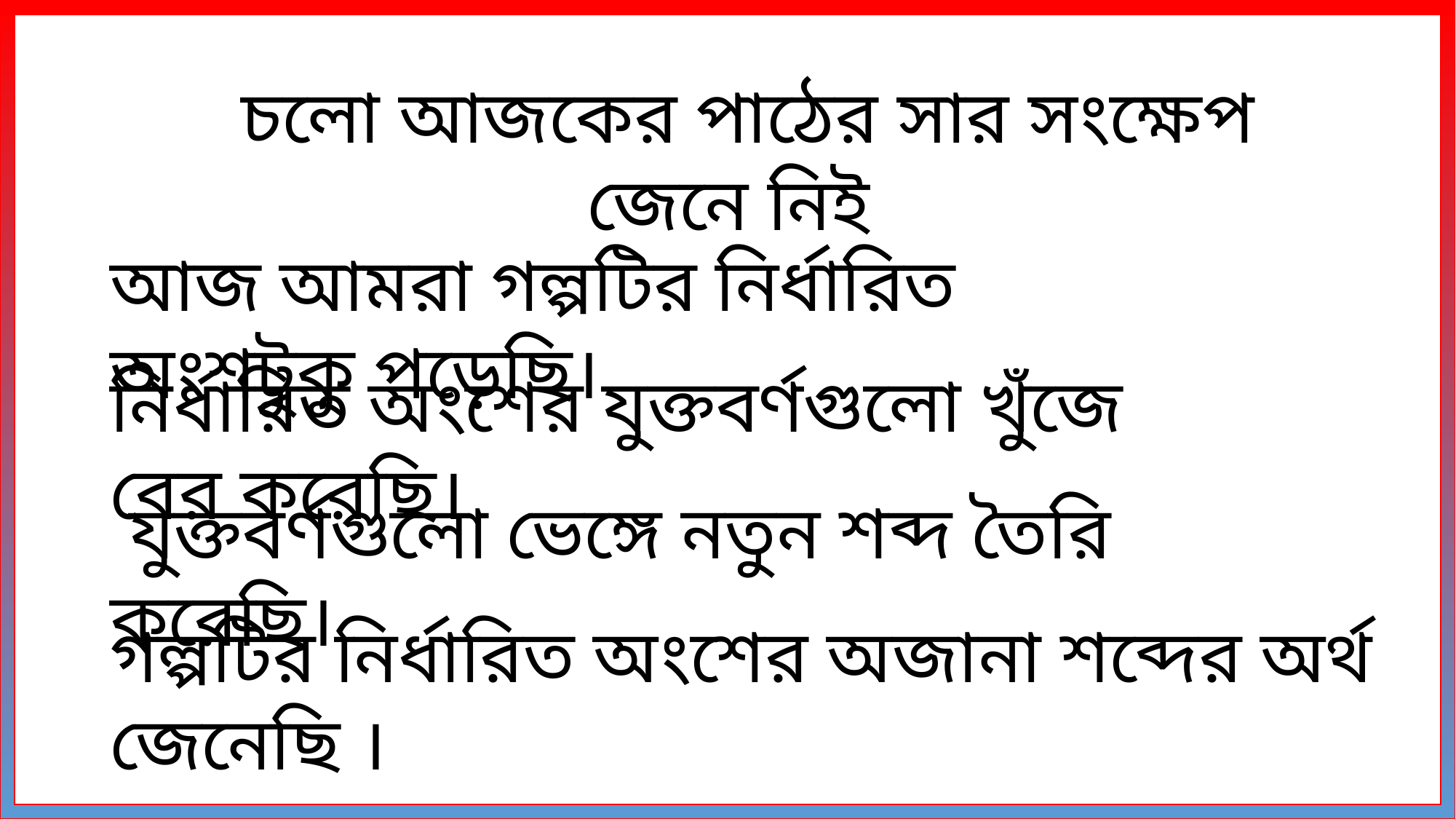

চলো আজকের পাঠের সার সংক্ষেপ জেনে নিই
আজ আমরা গল্পটির নির্ধারিত অংশটুকু পড়েছি।
নির্ধারিত অংশের যুক্তবর্ণগুলো খুঁজে বের করেছি।
 যুক্তবর্ণগুলো ভেঙ্গে নতুন শব্দ তৈরি করেছি।
গল্পটির নির্ধারিত অংশের অজানা শব্দের অর্থ জেনেছি ।